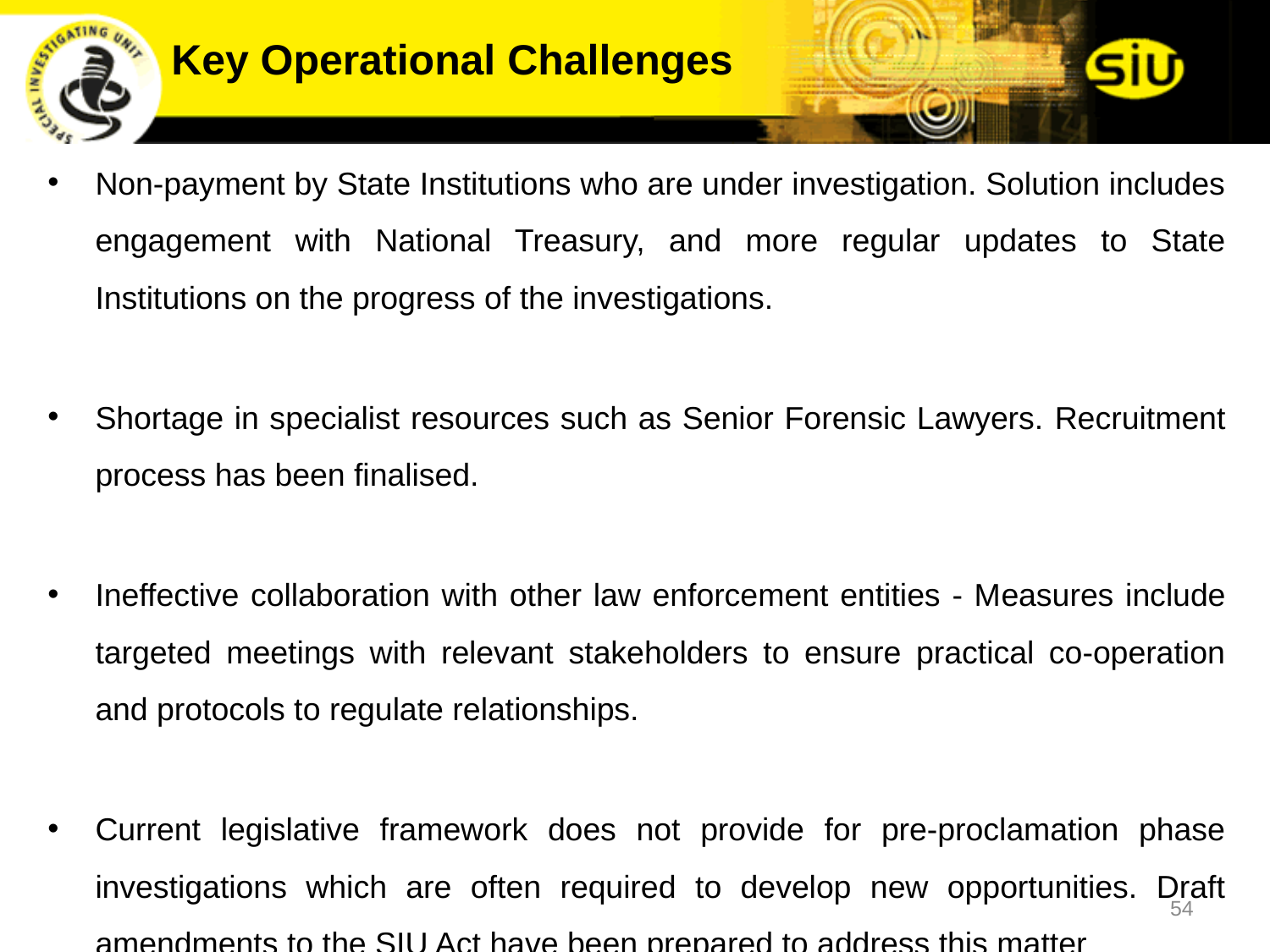

Key Operational Challenges
Non-payment by State Institutions who are under investigation. Solution includes engagement with National Treasury, and more regular updates to State Institutions on the progress of the investigations.

Shortage in specialist resources such as Senior Forensic Lawyers. Recruitment process has been finalised.

Ineffective collaboration with other law enforcement entities - Measures include targeted meetings with relevant stakeholders to ensure practical co-operation and protocols to regulate relationships.

Current legislative framework does not provide for pre-proclamation phase investigations which are often required to develop new opportunities. Draft amendments to the SIU Act have been prepared to address this matter
54